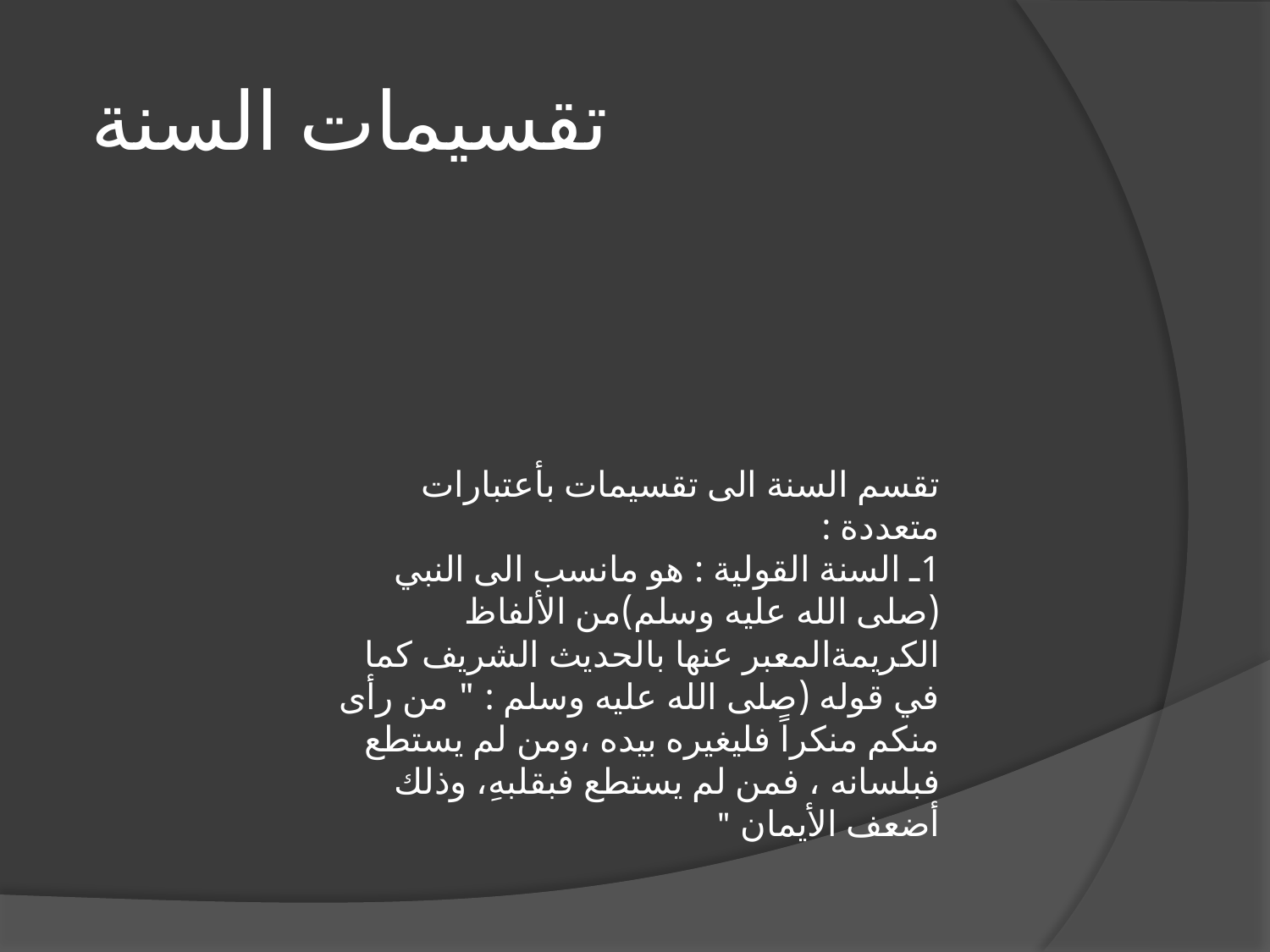

# تقسيمات السنة
تقسم السنة الى تقسيمات بأعتبارات متعددة :
1ـ السنة القولية : هو مانسب الى النبي (صلى الله عليه وسلم)من الألفاظ الكريمةالمعبر عنها بالحديث الشريف كما في قوله (صلى الله عليه وسلم : " من رأى منكم منكراً فليغيره بيده ،ومن لم يستطع فبلسانه ، فمن لم يستطع فبقلبهِ، وذلك أضعف الأيمان "